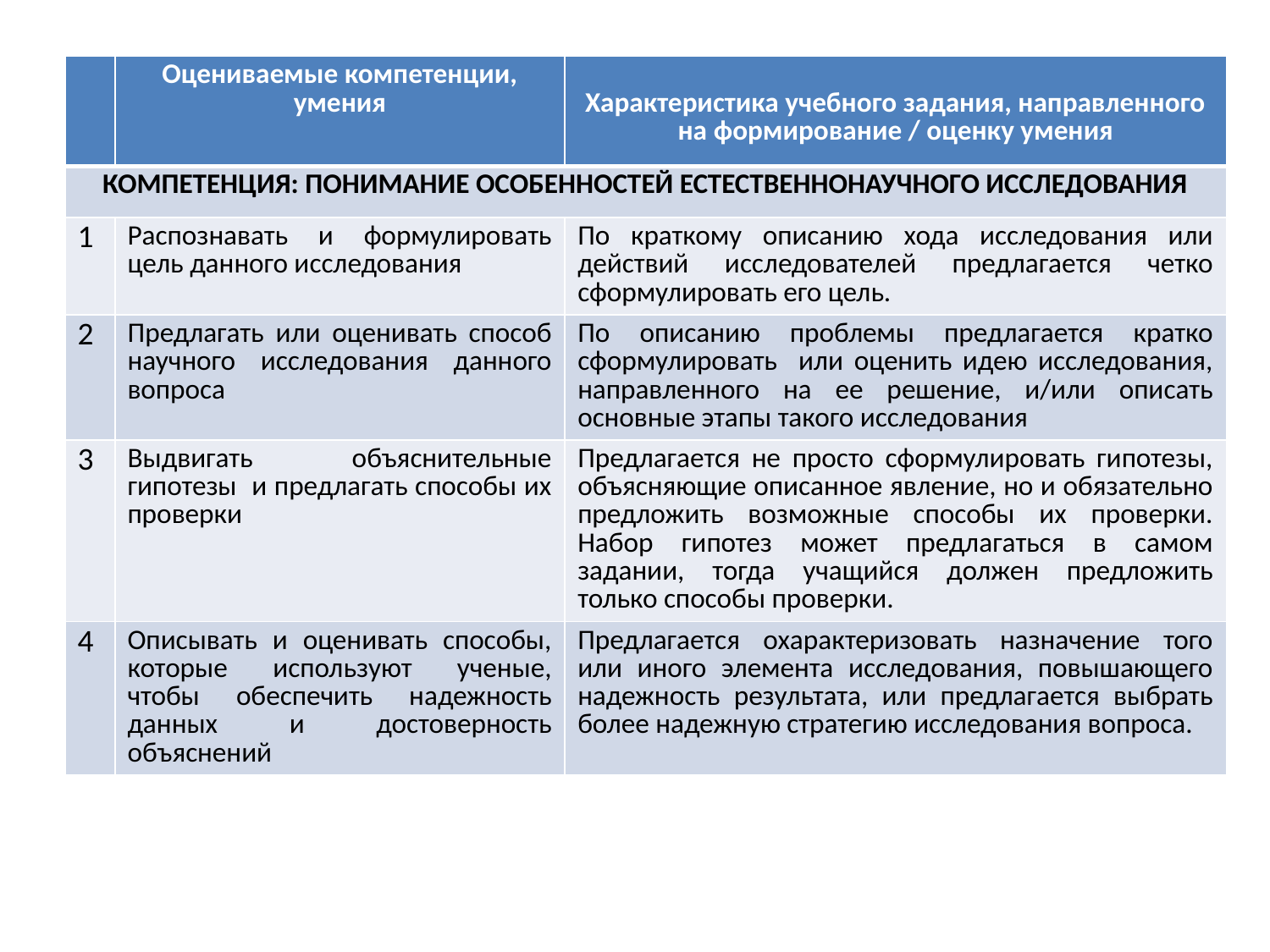

|  | Оцениваемые компетенции, умения | Характеристика учебного задания, направленного на формирование / оценку умения |
| --- | --- | --- |
| КОМПЕТЕНЦИЯ: ПОНИМАНИЕ ОСОБЕННОСТЕЙ ЕСТЕСТВЕННОНАУЧНОГО ИССЛЕДОВАНИЯ |  |  |
| 1 | Распознавать и формулировать цель данного исследования | По краткому описанию хода исследования или действий исследователей предлагается четко сформулировать его цель. |
| 2 | Предлагать или оценивать способ научного исследования данного вопроса | По описанию проблемы предлагается кратко сформулировать или оценить идею исследования, направленного на ее решение, и/или описать основные этапы такого исследования |
| 3 | Выдвигать объяснительные гипотезы и предлагать способы их проверки | Предлагается не просто сформулировать гипотезы, объясняющие описанное явление, но и обязательно предложить возможные способы их проверки. Набор гипотез может предлагаться в самом задании, тогда учащийся должен предложить только способы проверки. |
| 4 | Описывать и оценивать способы, которые используют ученые, чтобы обеспечить надежность данных и достоверность объяснений | Предлагается охарактеризовать назначение того или иного элемента исследования, повышающего надежность результата, или предлагается выбрать более надежную стратегию исследования вопроса. |